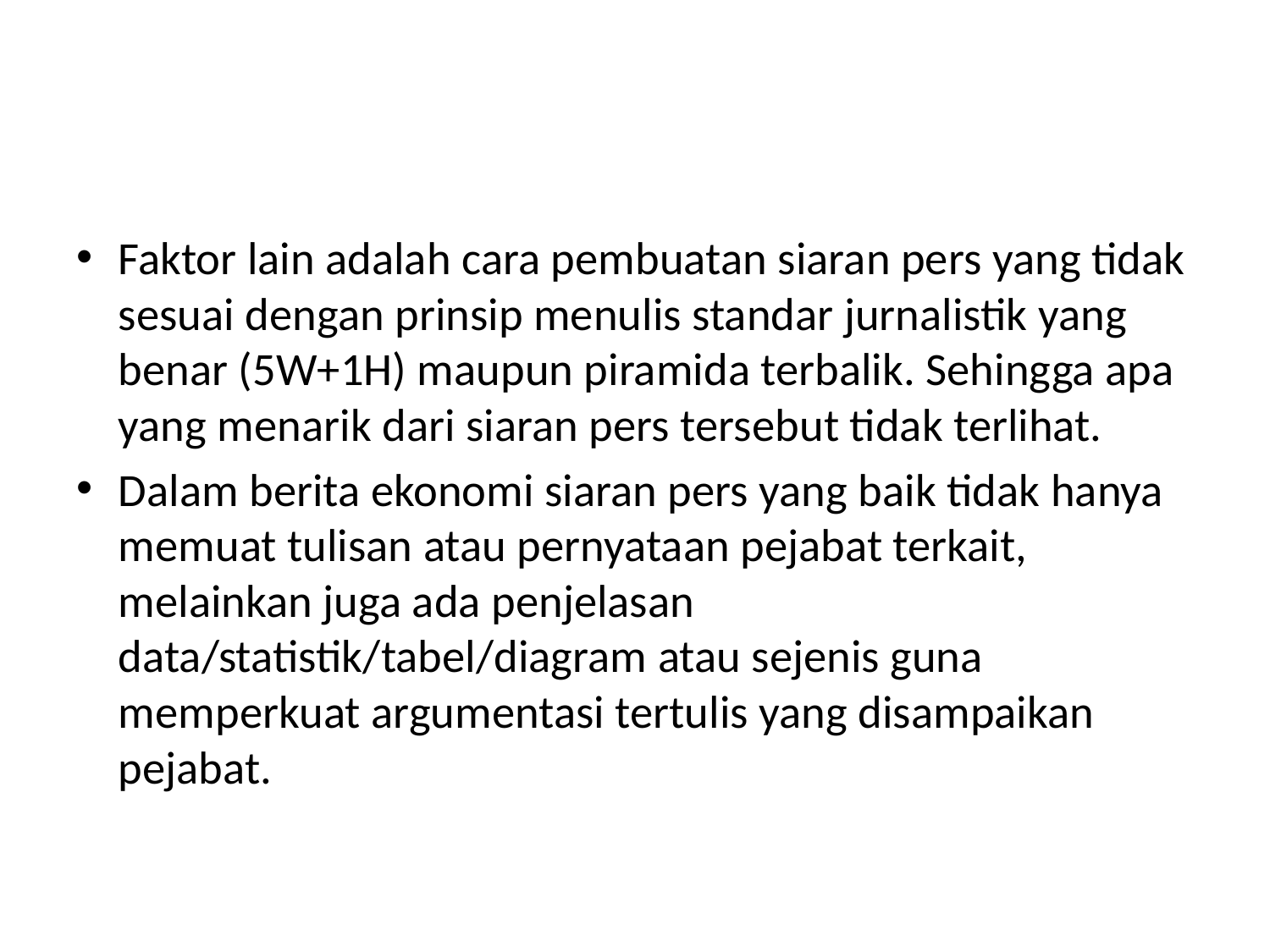

#
Faktor lain adalah cara pembuatan siaran pers yang tidak sesuai dengan prinsip menulis standar jurnalistik yang benar (5W+1H) maupun piramida terbalik. Sehingga apa yang menarik dari siaran pers tersebut tidak terlihat.
Dalam berita ekonomi siaran pers yang baik tidak hanya memuat tulisan atau pernyataan pejabat terkait, melainkan juga ada penjelasan data/statistik/tabel/diagram atau sejenis guna memperkuat argumentasi tertulis yang disampaikan pejabat.